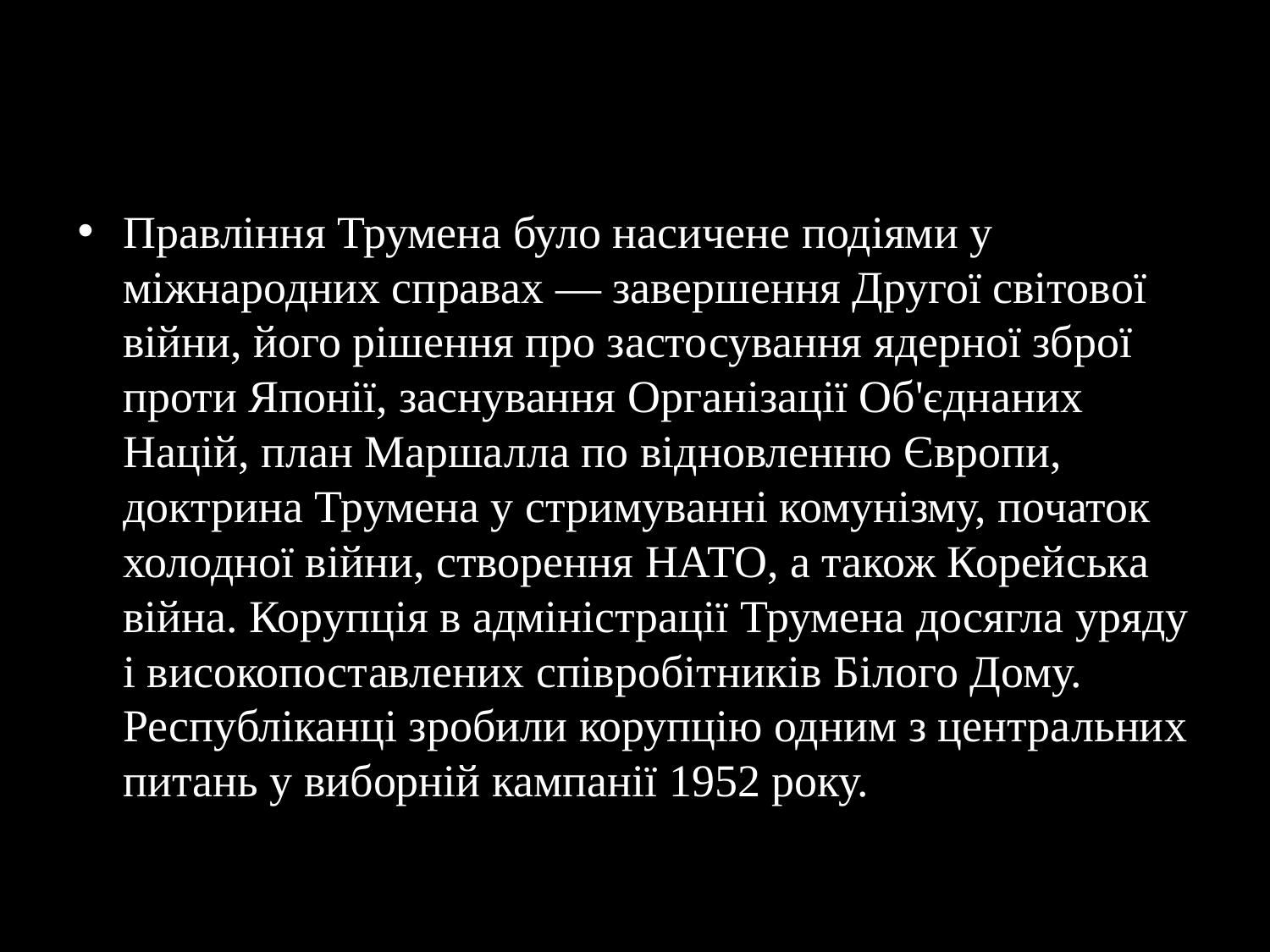

Правління Трумена було насичене подіями у міжнародних справах — завершення Другої світової війни, його рішення про застосування ядерної зброї проти Японії, заснування Організації Об'єднаних Націй, план Маршалла по відновленню Європи, доктрина Трумена у стримуванні комунізму, початок холодної війни, створення НАТО, а також Корейська війна. Корупція в адміністрації Трумена досягла уряду і високопоставлених співробітників Білого Дому. Республіканці зробили корупцію одним з центральних питань у виборній кампанії 1952 року.